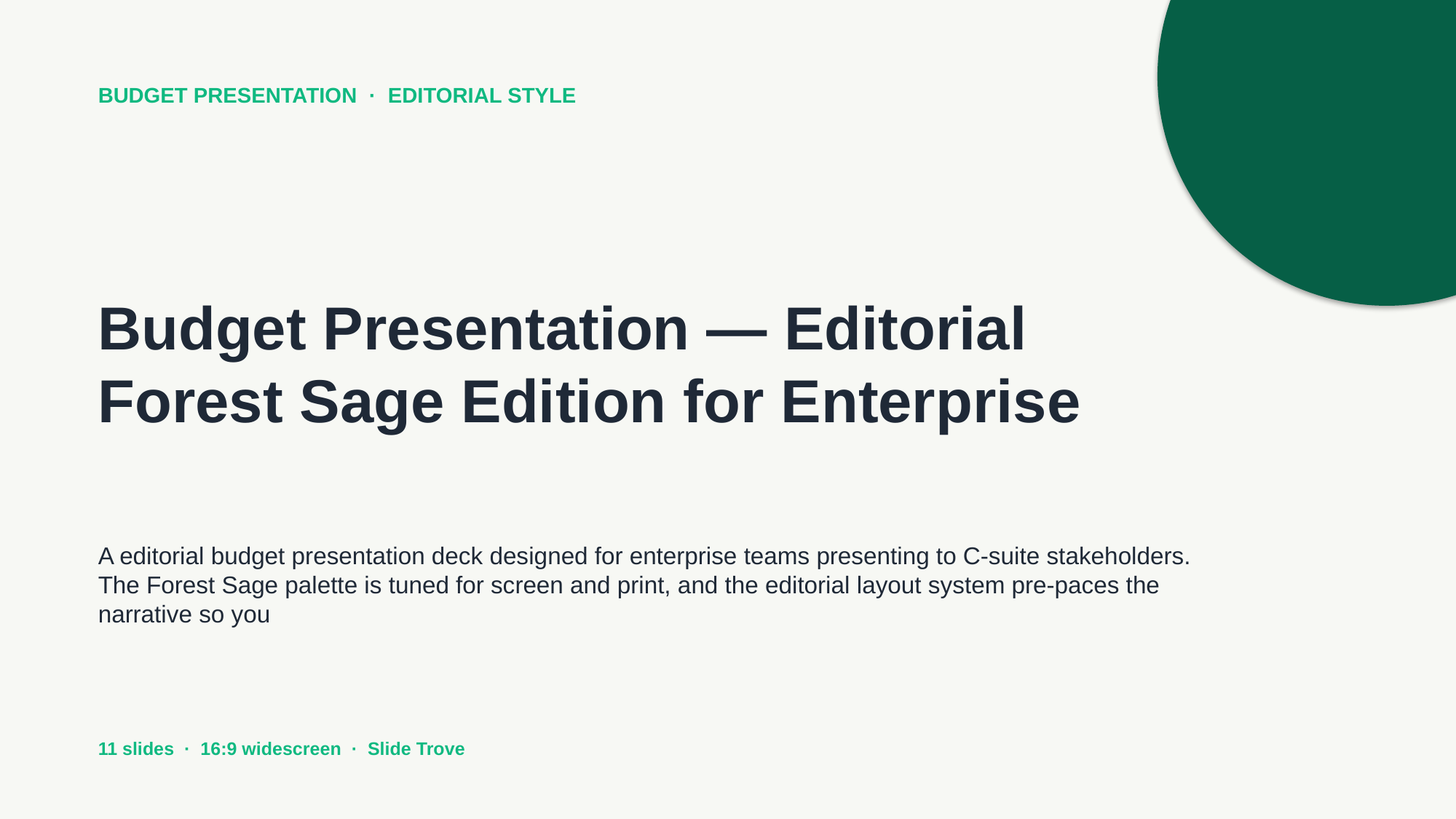

BUDGET PRESENTATION  ·  EDITORIAL STYLE
Budget Presentation — Editorial Forest Sage Edition for Enterprise
A editorial budget presentation deck designed for enterprise teams presenting to C-suite stakeholders. The Forest Sage palette is tuned for screen and print, and the editorial layout system pre-paces the narrative so you
11 slides  ·  16:9 widescreen  ·  Slide Trove